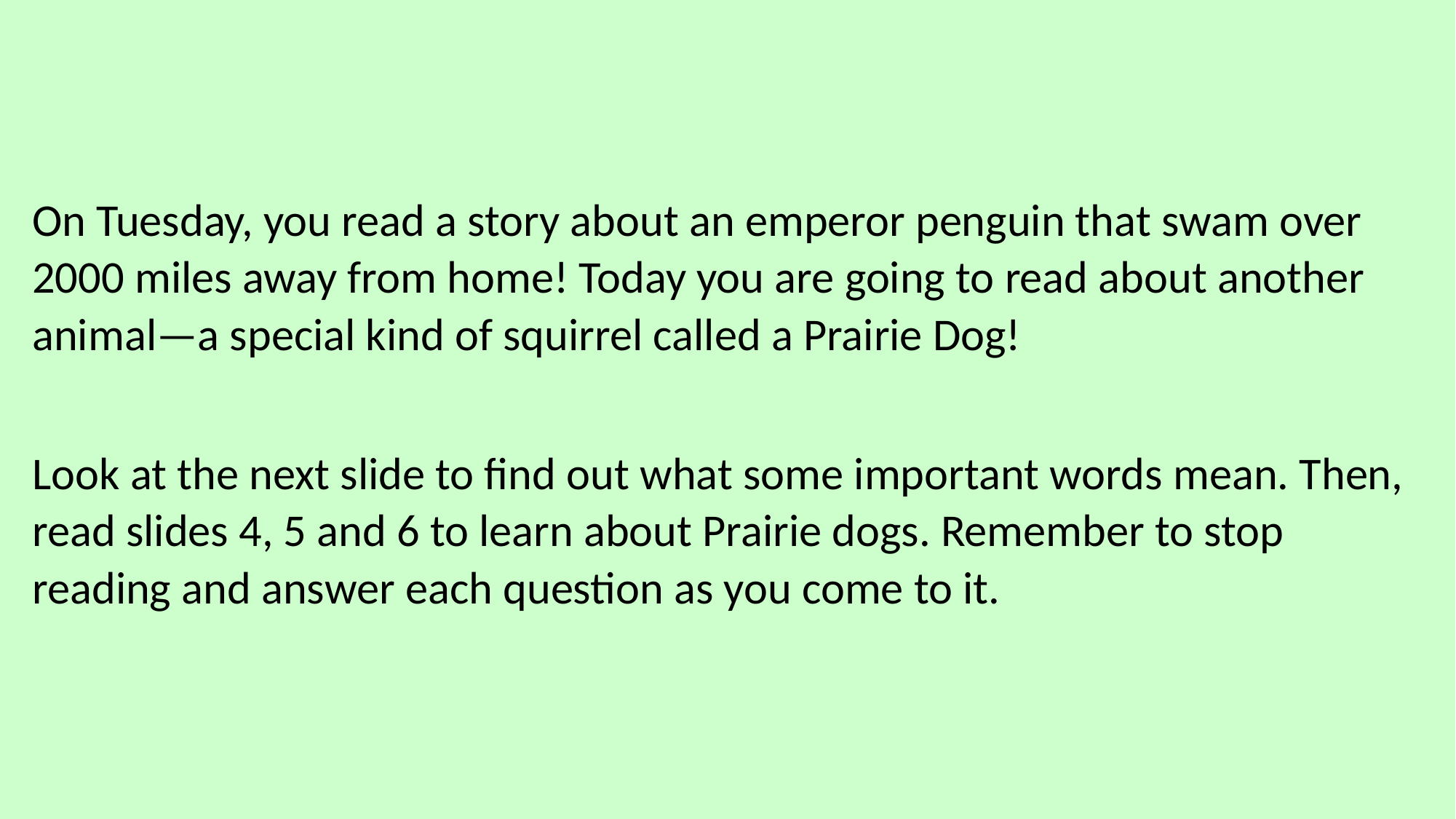

On Tuesday, you read a story about an emperor penguin that swam over 2000 miles away from home! Today you are going to read about another animal—a special kind of squirrel called a Prairie Dog!

Look at the next slide to find out what some important words mean. Then, read slides 4, 5 and 6 to learn about Prairie dogs. Remember to stop reading and answer each question as you come to it.